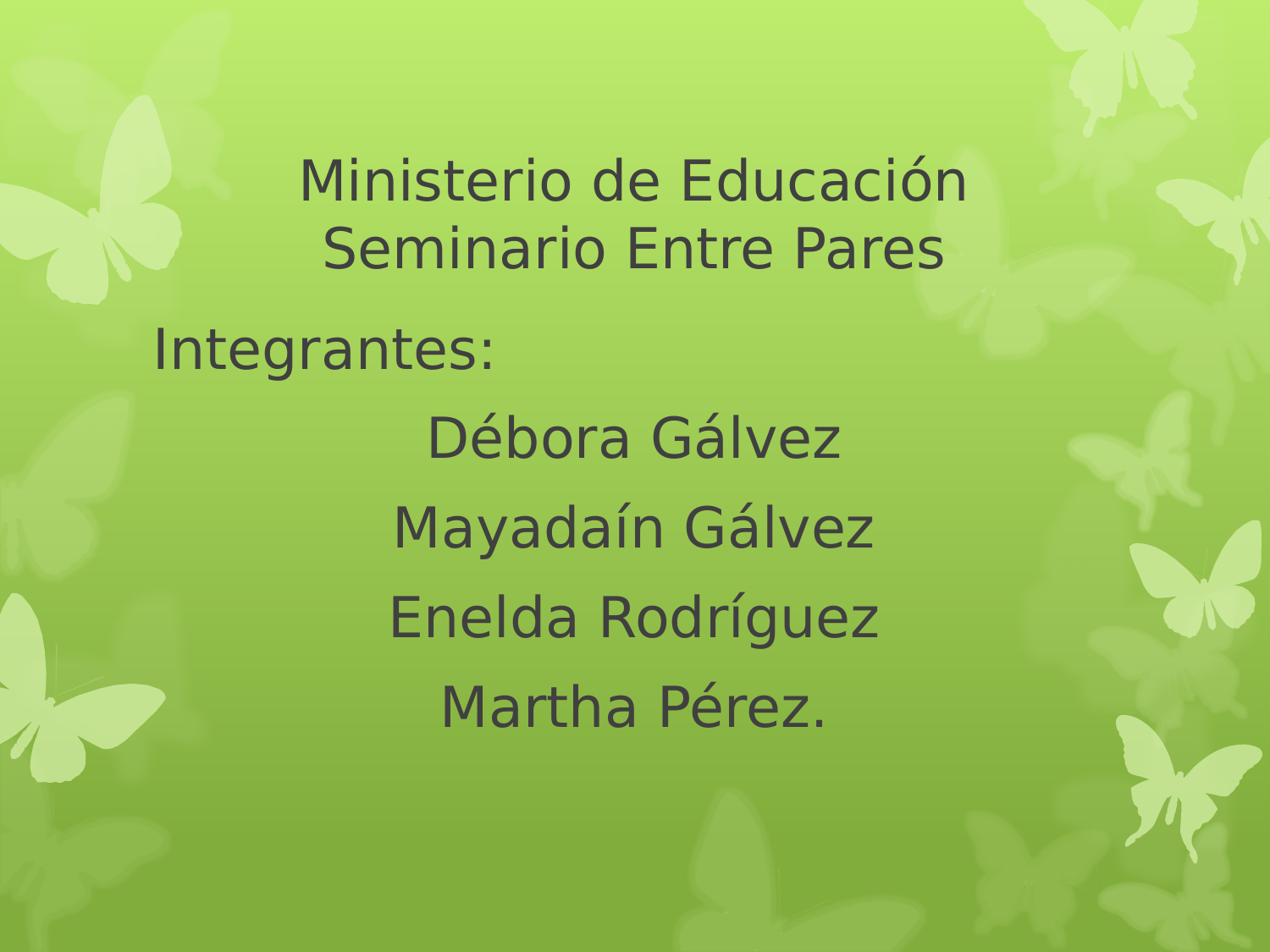

# Ministerio de Educación Seminario Entre Pares
Integrantes:
Débora Gálvez
Mayadaín Gálvez
Enelda Rodríguez
Martha Pérez.